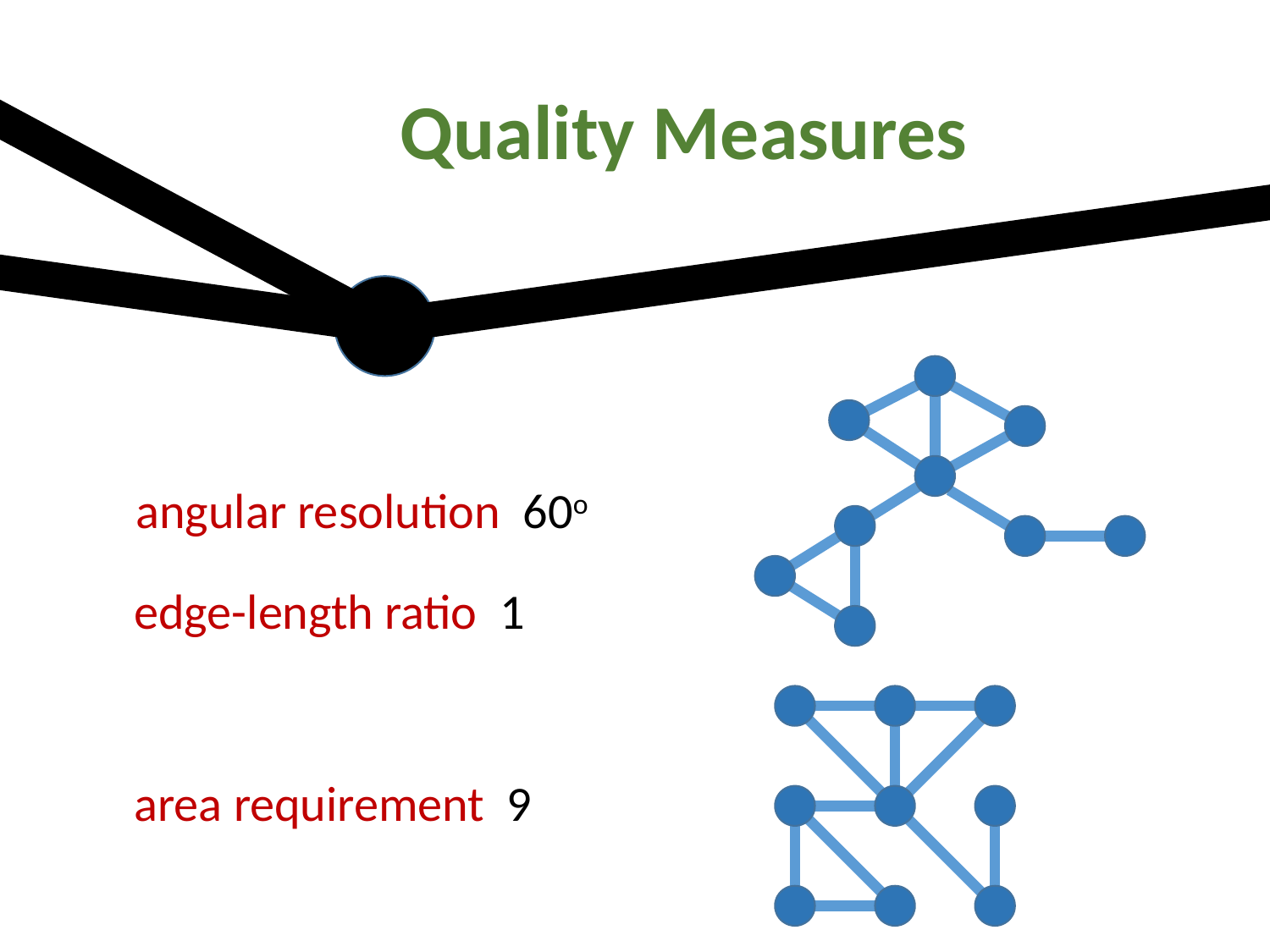

Quality Measures

angular resolution  60o

edge-length ratio  1

area requirement  9